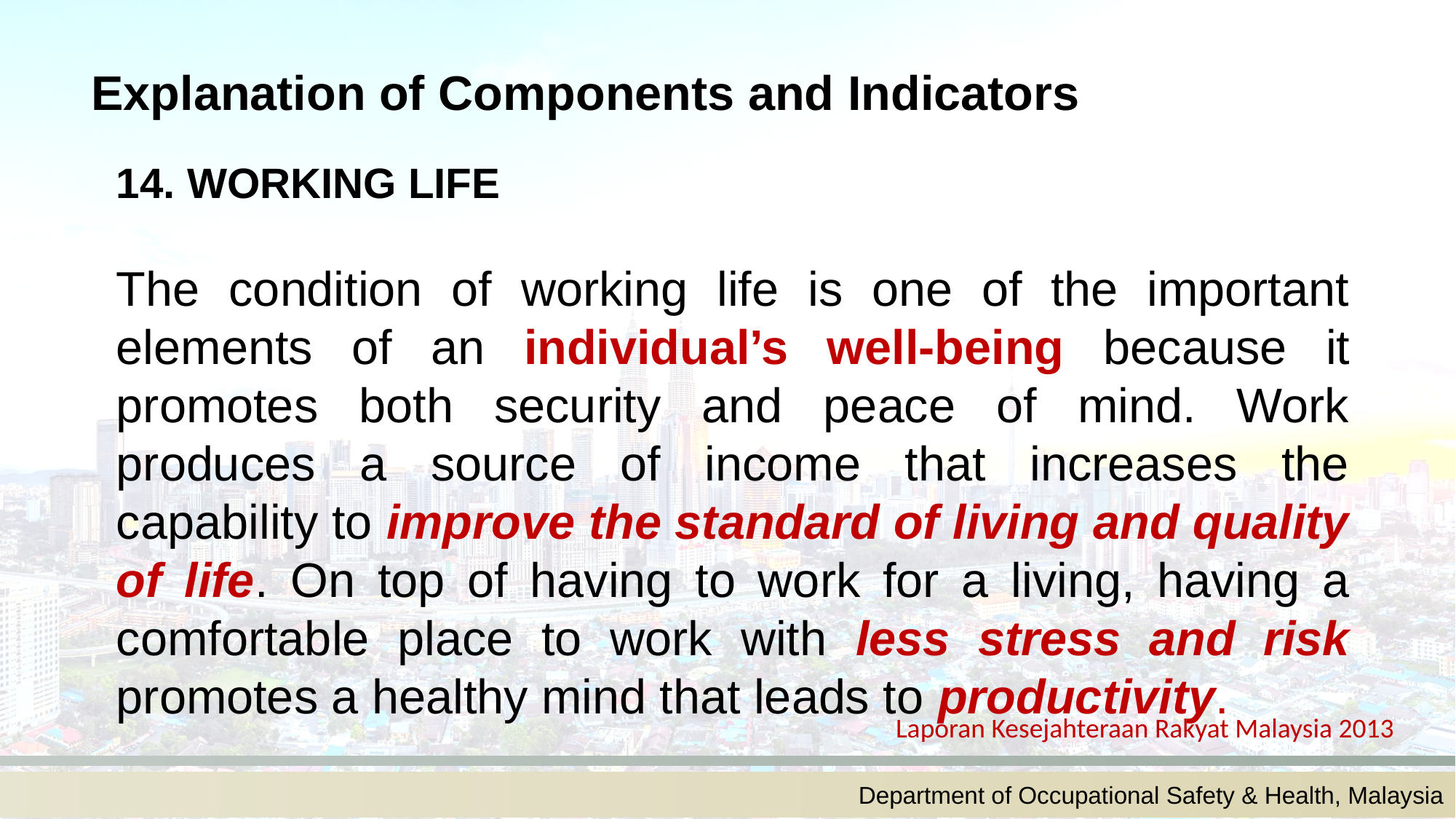

Explanation of Components and Indicators
14. WORKING LIFE

The condition of working life is one of the important elements of an individual’s well-being because it promotes both security and peace of mind. Work produces a source of income that increases the capability to improve the standard of living and quality of life. On top of having to work for a living, having a comfortable place to work with less stress and risk promotes a healthy mind that leads to productivity.
Laporan Kesejahteraan Rakyat Malaysia 2013